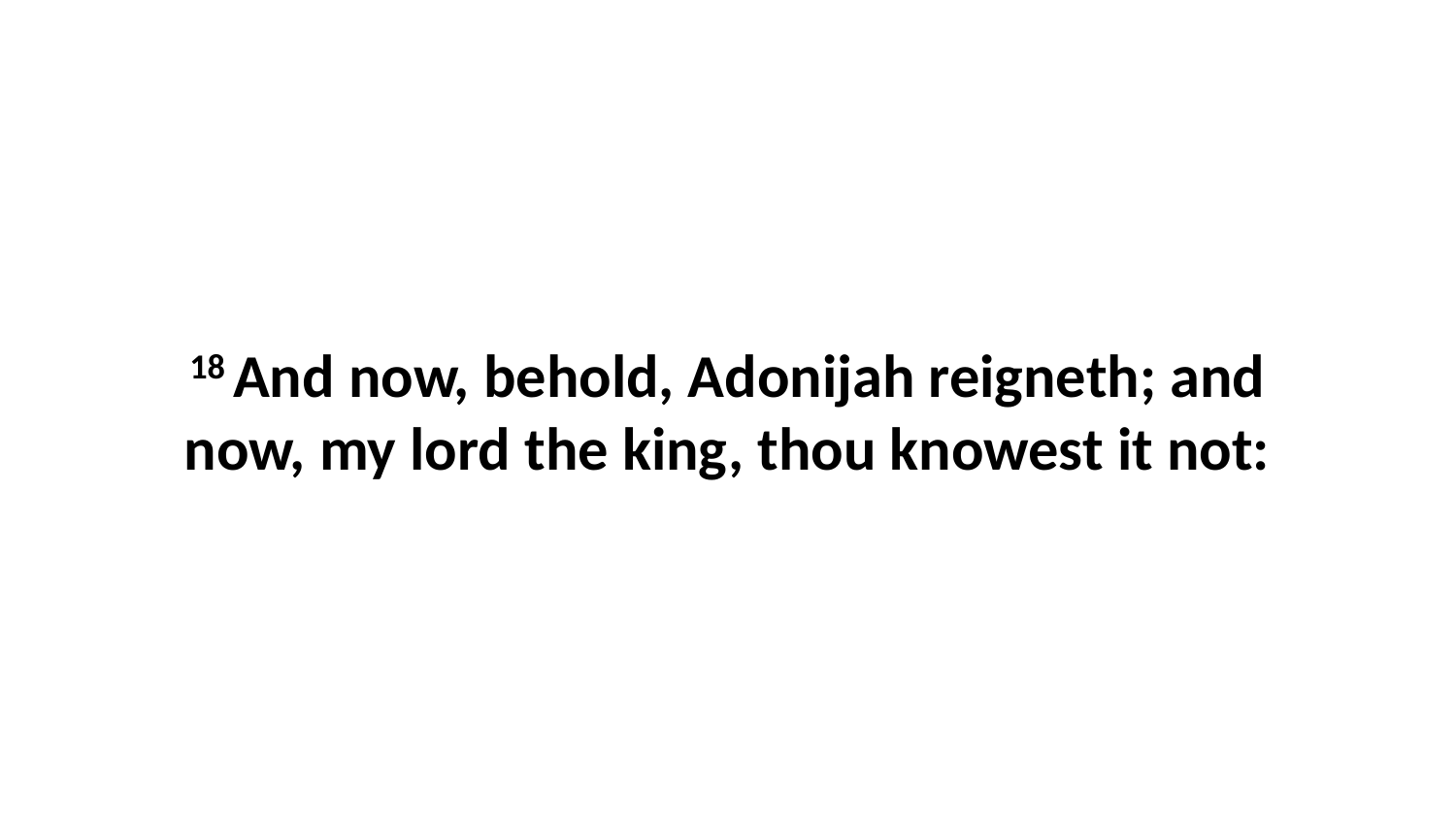

18 And now, behold, Adonijah reigneth; and now, my lord the king, thou knowest it not: